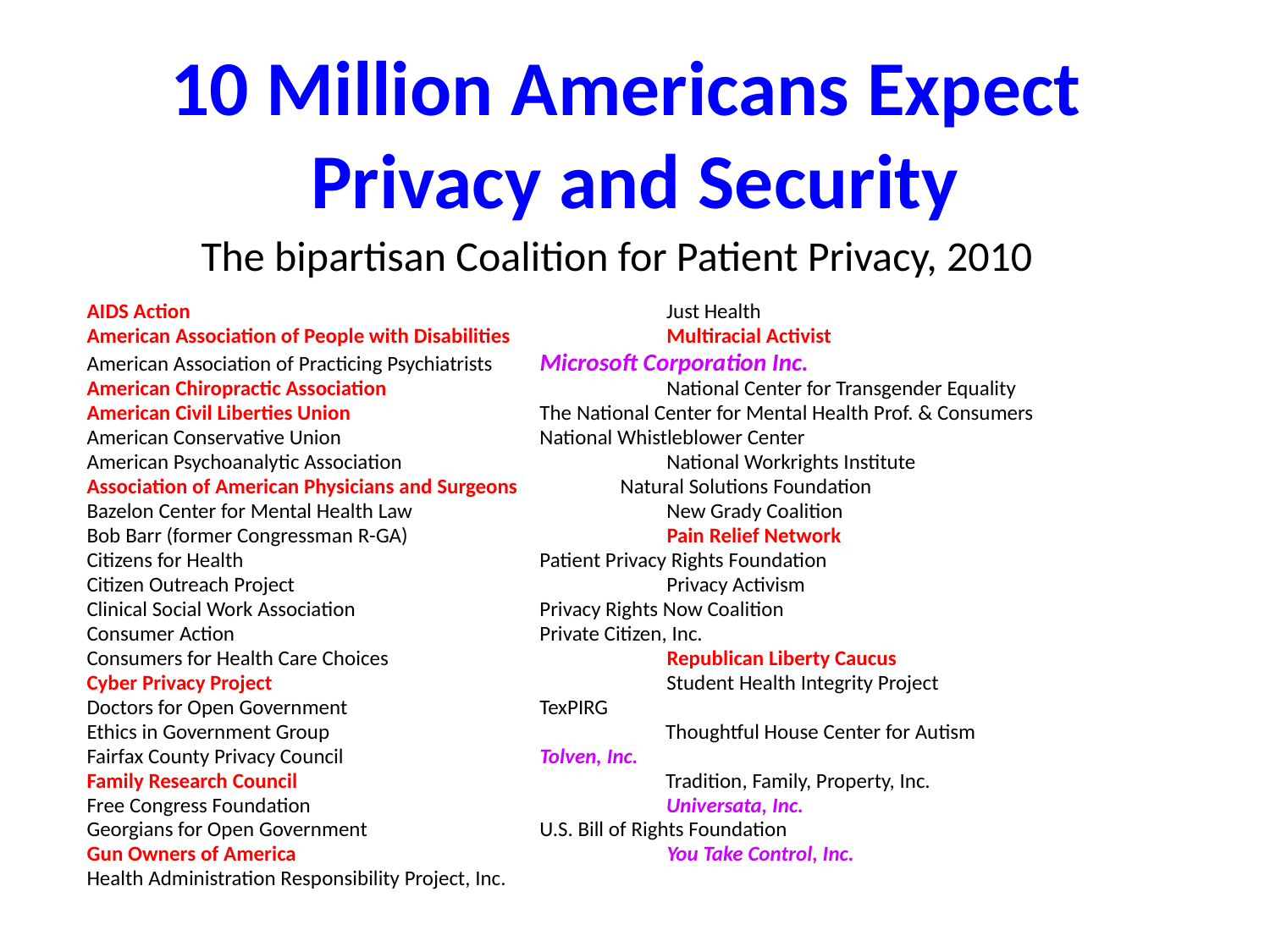

10 Million Americans Expect
Privacy and Security
                  The bipartisan Coalition for Patient Privacy, 2010

AIDS Action  			                               Just Health
American Association of People with Disabilities 	     Multiracial Activist
American Association of Practicing Psychiatrists	     Microsoft Corporation Inc.
American Chiropractic Association  		     National Center for Transgender Equality
American Civil Liberties Union  		     The National Center for Mental Health Prof. & Consumers
American Conservative Union  		     National Whistleblower Center
American Psychoanalytic Association 		     National Workrights Institute
Association of American Physicians and Surgeons                     Natural Solutions Foundation
Bazelon Center for Mental Health Law 		     New Grady Coalition
Bob Barr (former Congressman R-GA)		     Pain Relief Network
Citizens for Health  			     Patient Privacy Rights Foundation
Citizen Outreach Project			     Privacy Activism
Clinical Social Work Association  		     Privacy Rights Now Coalition
Consumer Action   			     Private Citizen, Inc.
Consumers for Health Care Choices   		     Republican Liberty Caucus
Cyber Privacy Project			     Student Health Integrity Project
Doctors for Open Government		     TexPIRG
Ethics in Government Group		                               Thoughtful House Center for Autism
Fairfax County Privacy Council  		     Tolven, Inc.
Family Research Council  		                               Tradition, Family, Property, Inc.
Free Congress Foundation  		                               Universata, Inc.
Georgians for Open Government		     U.S. Bill of Rights Foundation
Gun Owners of America  			     You Take Control, Inc.
Health Administration Responsibility Project, Inc.